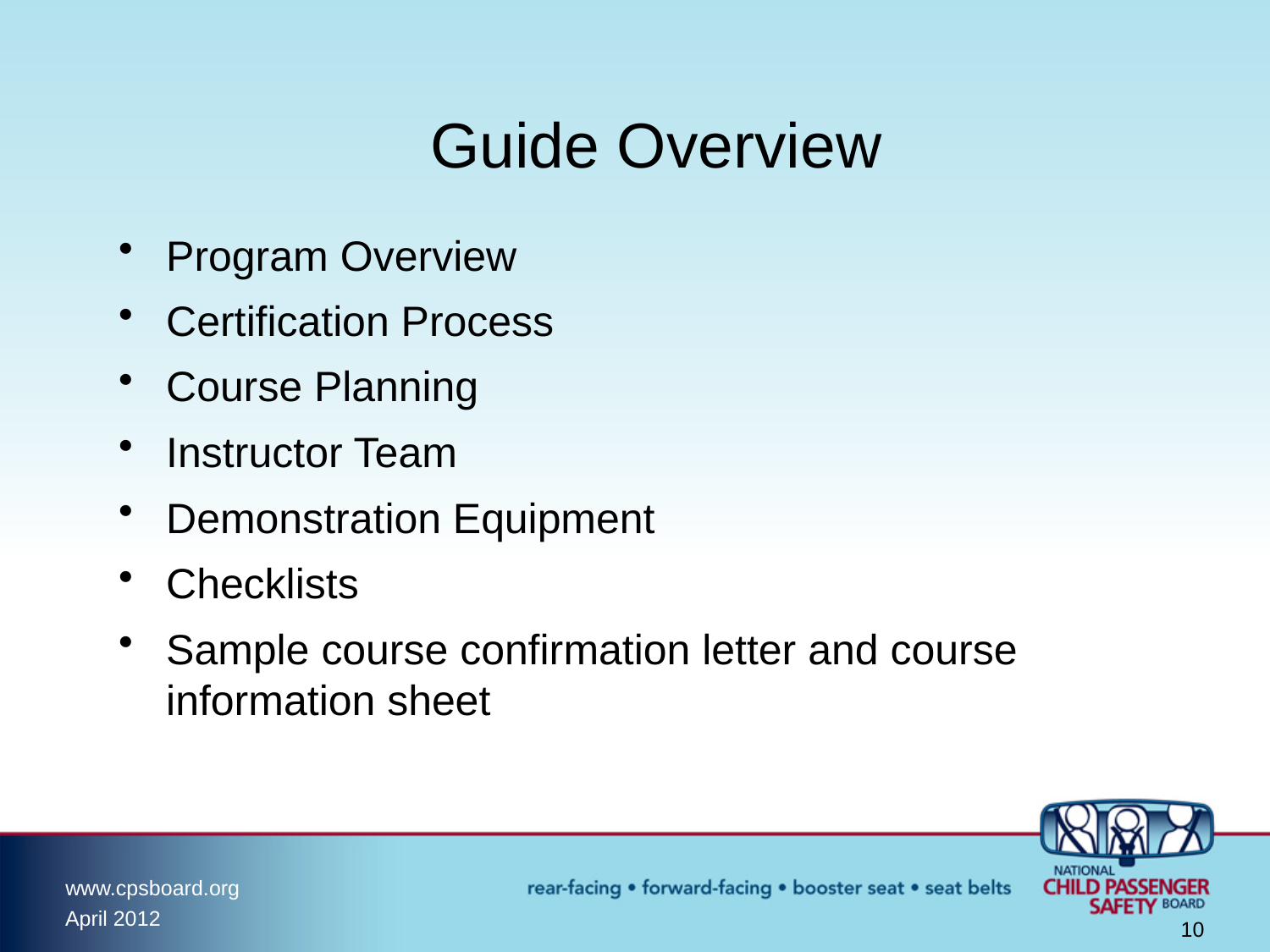

# Guide Overview
Program Overview
Certification Process
Course Planning
Instructor Team
Demonstration Equipment
Checklists
Sample course confirmation letter and course information sheet

10